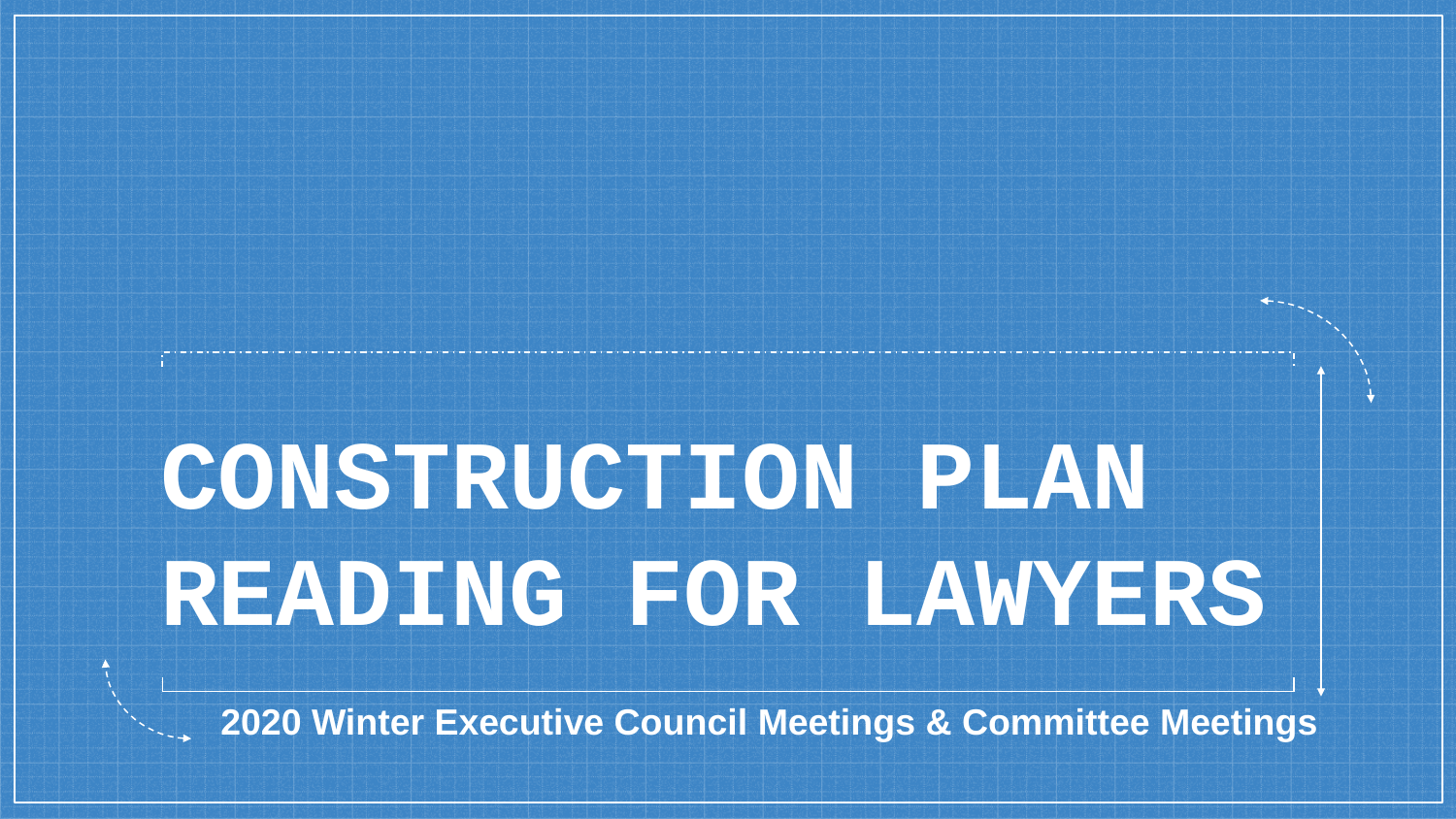

# CONSTRUCTION PLAN READING FOR LAWYERS
2020 Winter Executive Council Meetings & Committee Meetings